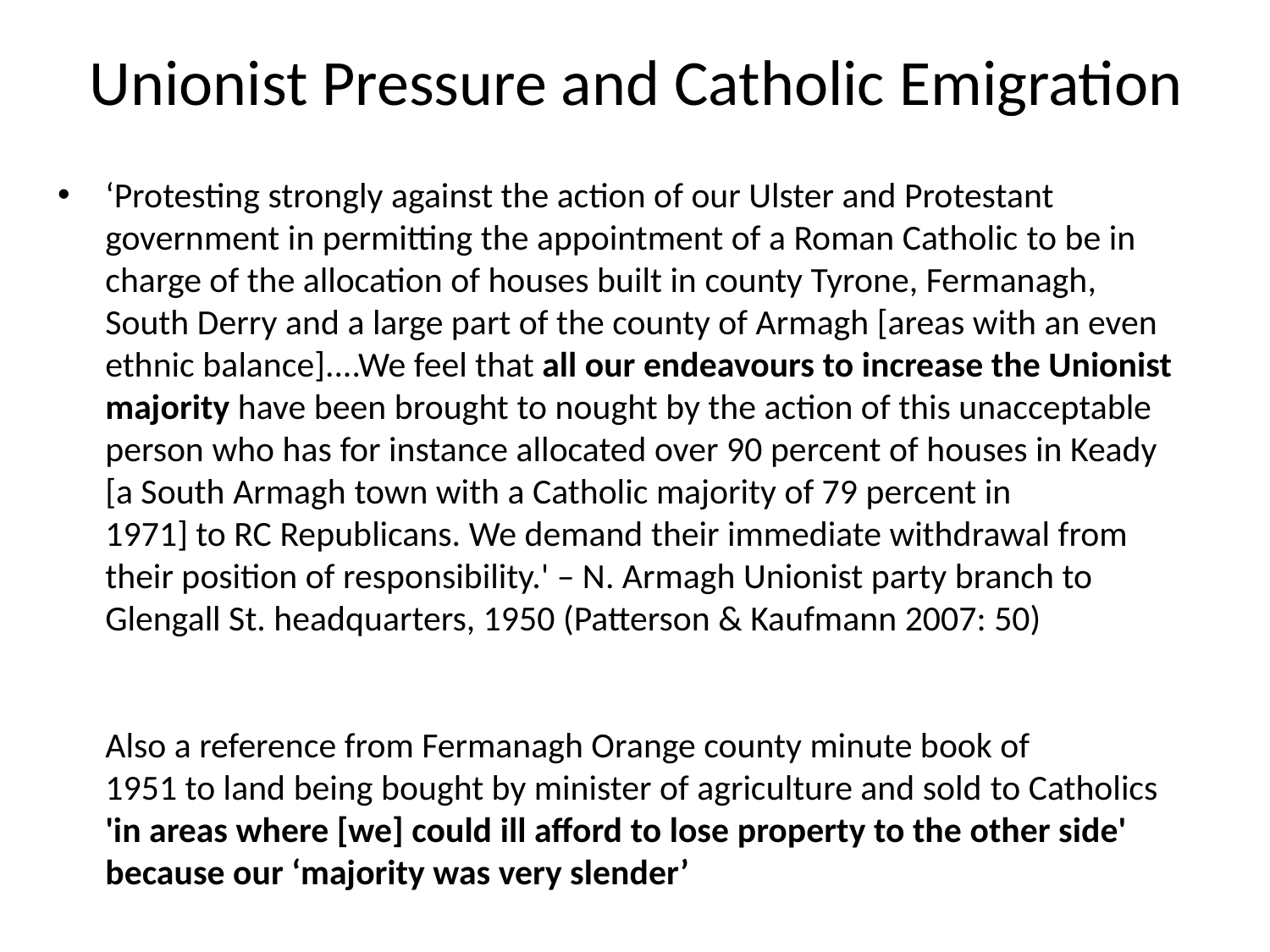

# Unionist Pressure and Catholic Emigration
‘Protesting strongly against the action of our Ulster and Protestant government in permitting the appointment of a Roman Catholic to be in charge of the allocation of houses built in county Tyrone, Fermanagh, South Derry and a large part of the county of Armagh [areas with an even ethnic balance]....We feel that all our endeavours to increase the Unionist majority have been brought to nought by the action of this unacceptable person who has for instance allocated over 90 percent of houses in Keady [a South Armagh town with a Catholic majority of 79 percent in 1971] to RC Republicans. We demand their immediate withdrawal from their position of responsibility.' – N. Armagh Unionist party branch to Glengall St. headquarters, 1950 (Patterson & Kaufmann 2007: 50)
 
Also a reference from Fermanagh Orange county minute book of 1951 to land being bought by minister of agriculture and sold to Catholics 'in areas where [we] could ill afford to lose property to the other side' because our ‘majority was very slender’